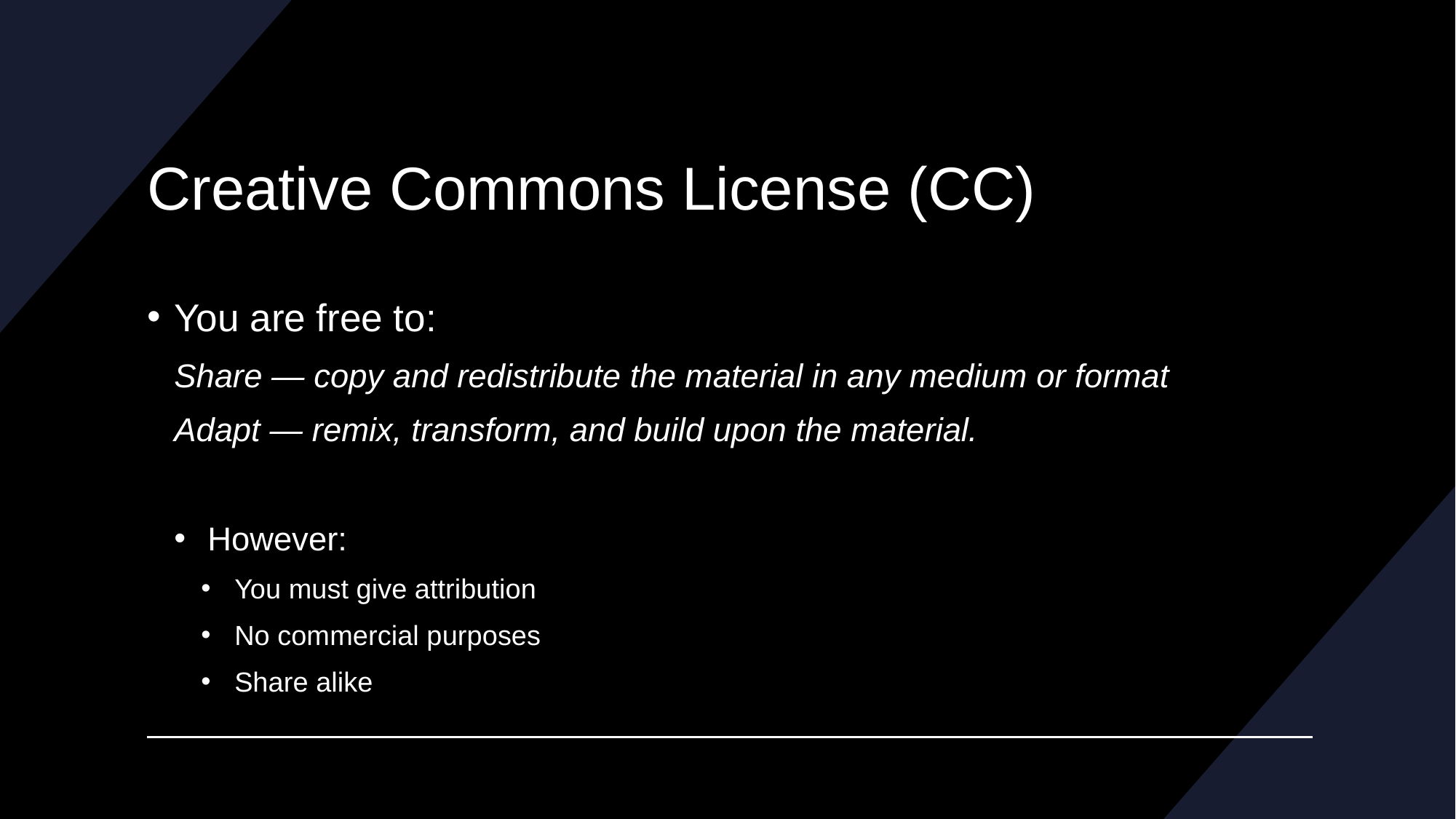

# Creative Commons License (CC)
You are free to:
Share — copy and redistribute the material in any medium or format
Adapt — remix, transform, and build upon the material.

However:
You must give attribution
No commercial purposes
Share alike